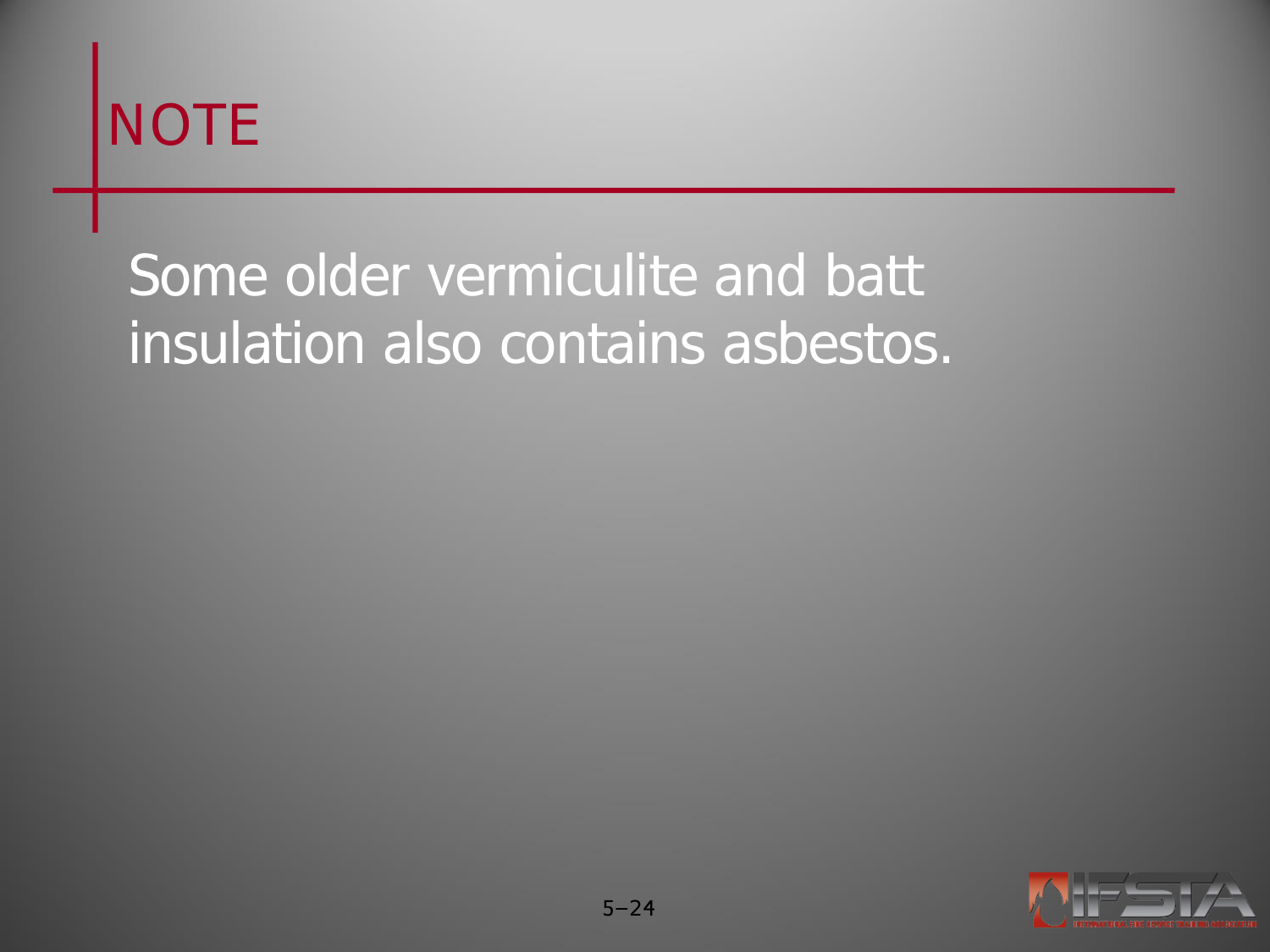

# NOTE
Some older vermiculite and batt insulation also contains asbestos.
5–24